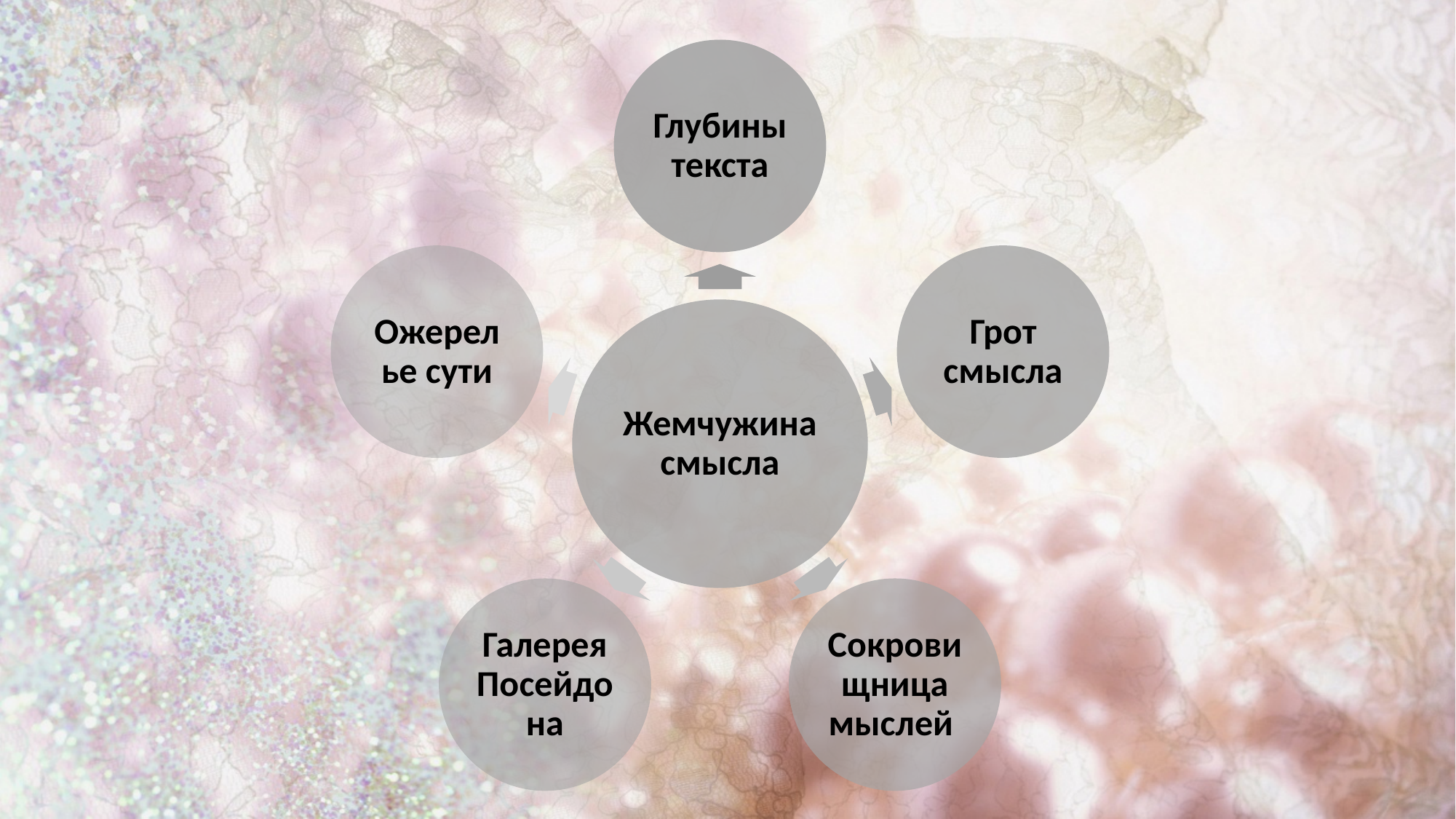

Жемчужина смысла

Глубины текста

Грот смысла

Сокровищница мыслей

Галерея Посейдона

Ожерелье сути